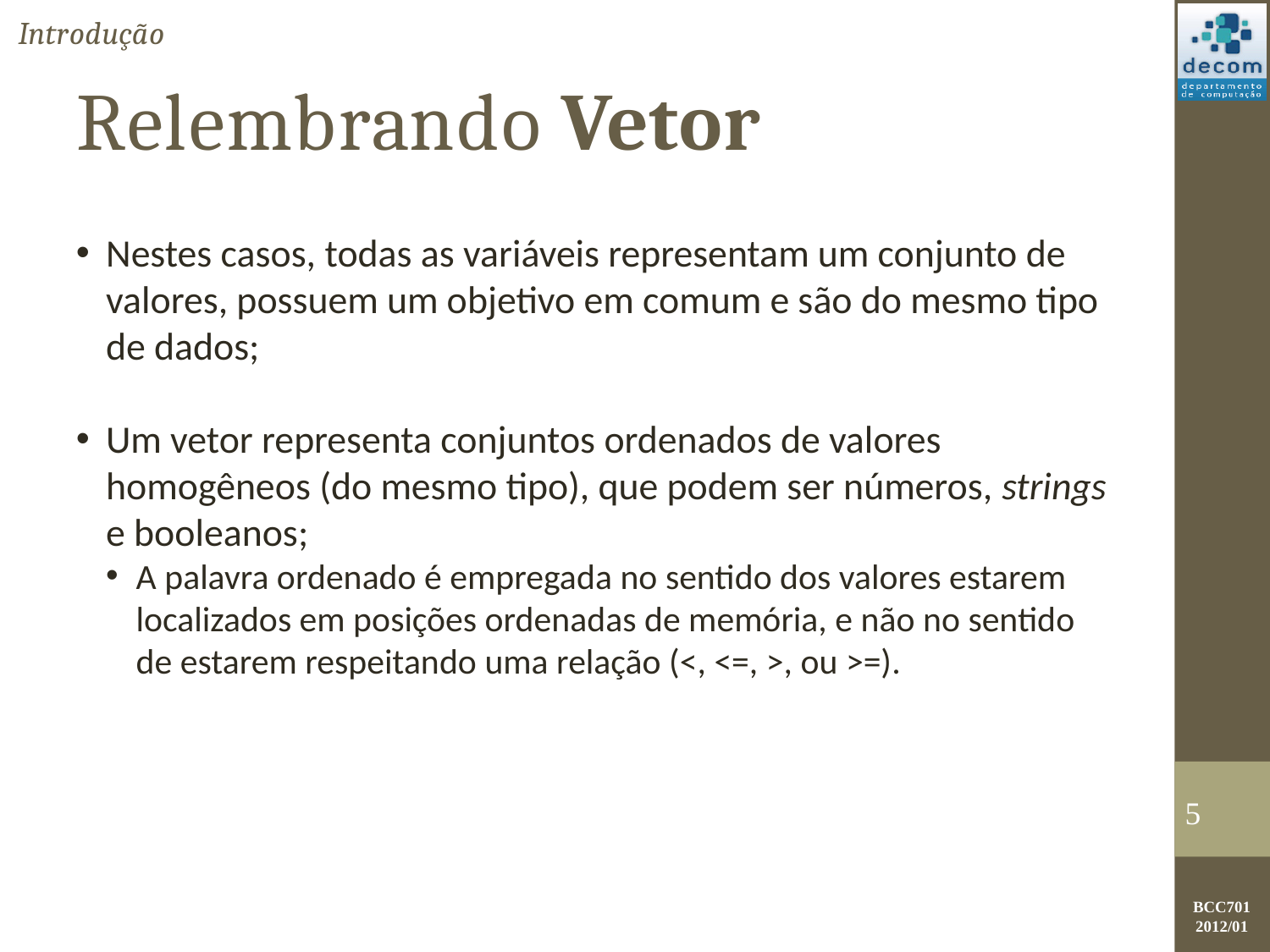

Introdução
Relembrando Vetor
Nestes casos, todas as variáveis representam um conjunto de valores, possuem um objetivo em comum e são do mesmo tipo de dados;

Um vetor representa conjuntos ordenados de valores homogêneos (do mesmo tipo), que podem ser números, strings e booleanos;
A palavra ordenado é empregada no sentido dos valores estarem localizados em posições ordenadas de memória, e não no sentido de estarem respeitando uma relação (<, <=, >, ou >=).
5